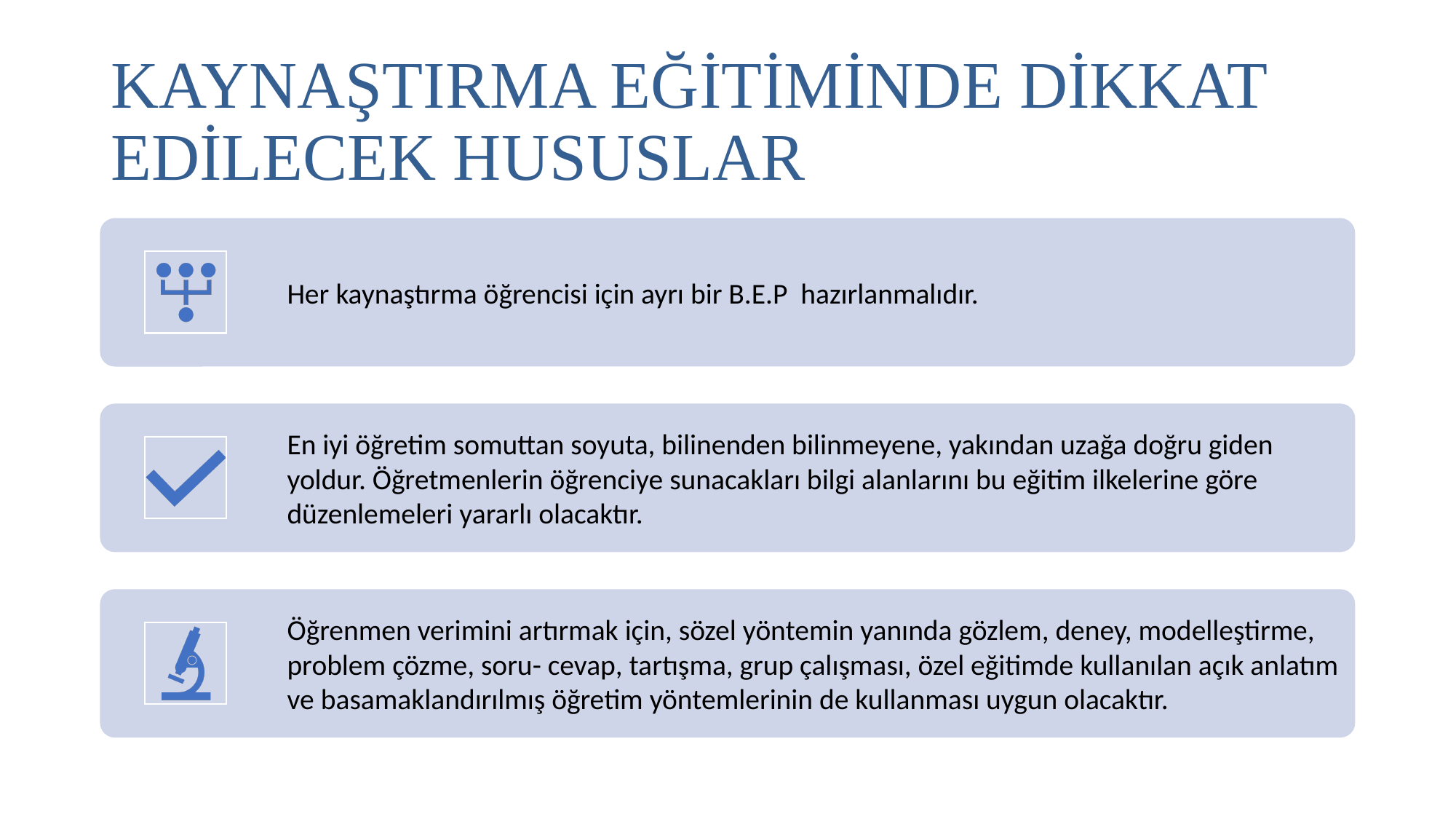

# KAYNAŞTIRMA EĞİTİMİNDE DİKKAT EDİLECEK HUSUSLAR
Her kaynaştırma öğrencisi için ayrı bir B.E.P  hazırlanmalıdır.
En iyi öğretim somuttan soyuta, bilinenden bilinmeyene, yakından uzağa doğru giden yoldur. Öğretmenlerin öğrenciye sunacakları bilgi alanlarını bu eğitim ilkelerine göre düzenlemeleri yararlı olacaktır.
Öğrenmen verimini artırmak için, sözel yöntemin yanında gözlem, deney, modelleştirme, problem çözme, soru- cevap, tartışma, grup çalışması, özel eğitimde kullanılan açık anlatım ve basamaklandırılmış öğretim yöntemlerinin de kullanması uygun olacaktır.